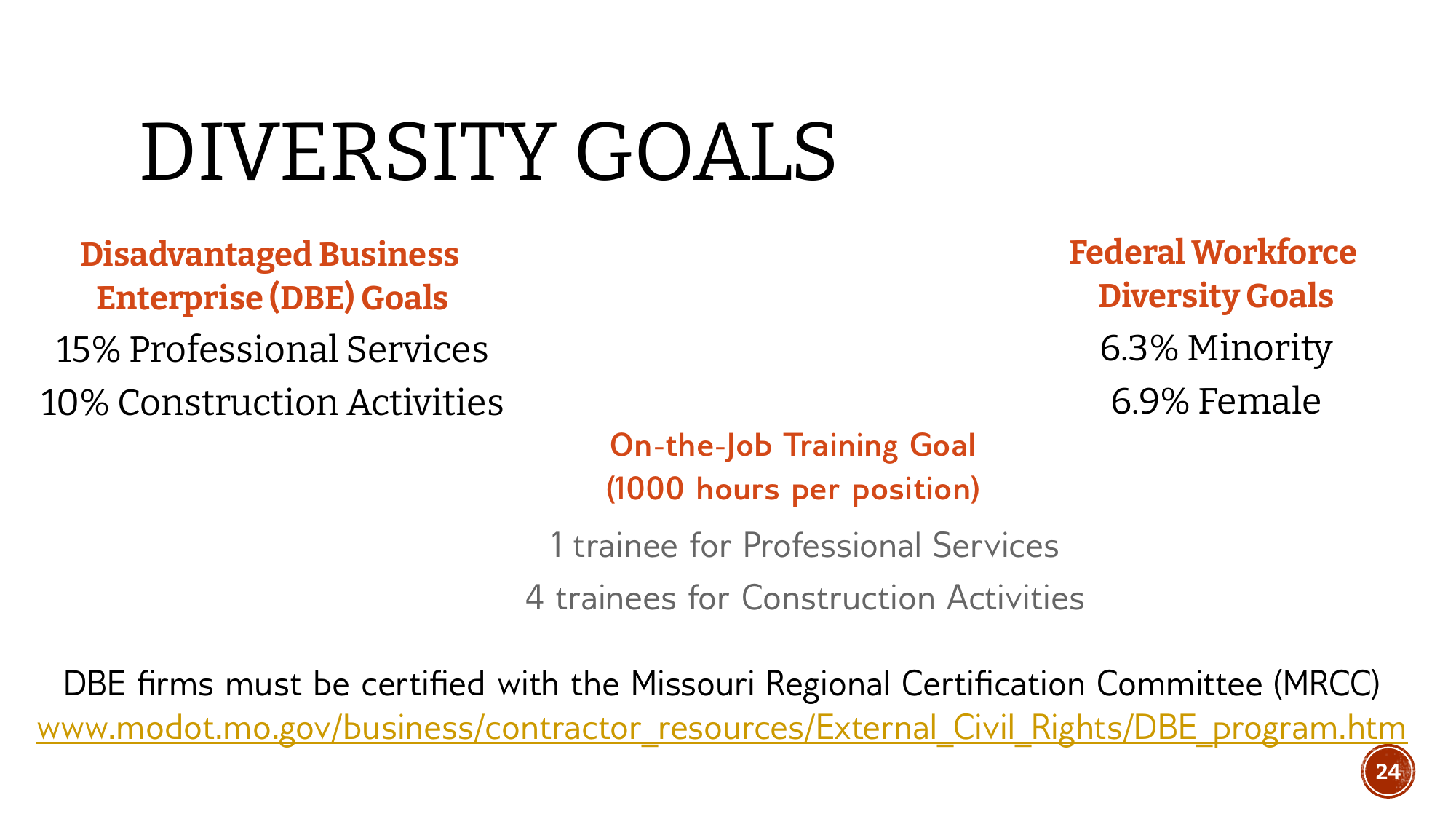

# Diversity Goals
Federal Workforce
Diversity Goals
Disadvantaged Business
Enterprise (DBE) Goals
6.3% Minority
6.9% Female
15% Professional Services
10% Construction Activities

On-the-Job Training Goal
(1000 hours per position)
1 trainee for Professional Services
4 trainees for Construction Activities

DBE firms must be certified with the Missouri Regional Certification Committee (MRCC) www.modot.mo.gov/business/contractor_resources/External_Civil_Rights/DBE_program.htm
24